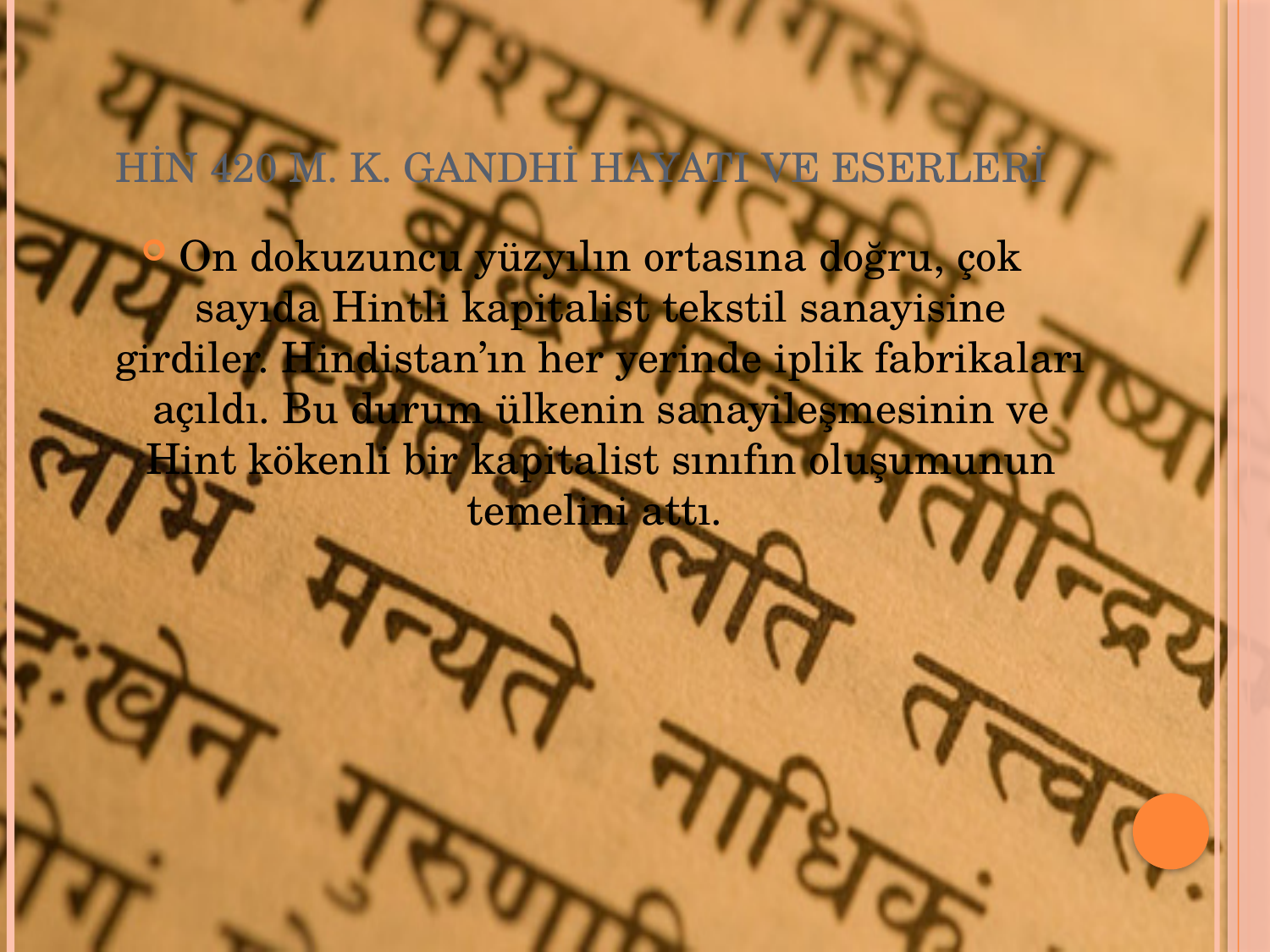

# HİN 420 M. K. GANDHİ HAYATI VE ESERLERİ
On dokuzuncu yüzyılın ortasına doğru, çok sayıda Hintli kapitalist tekstil sanayisine girdiler. Hindistan’ın her yerinde iplik fabrikaları açıldı. Bu durum ülkenin sanayileşmesinin ve Hint kökenli bir kapitalist sınıfın oluşumunun temelini attı.